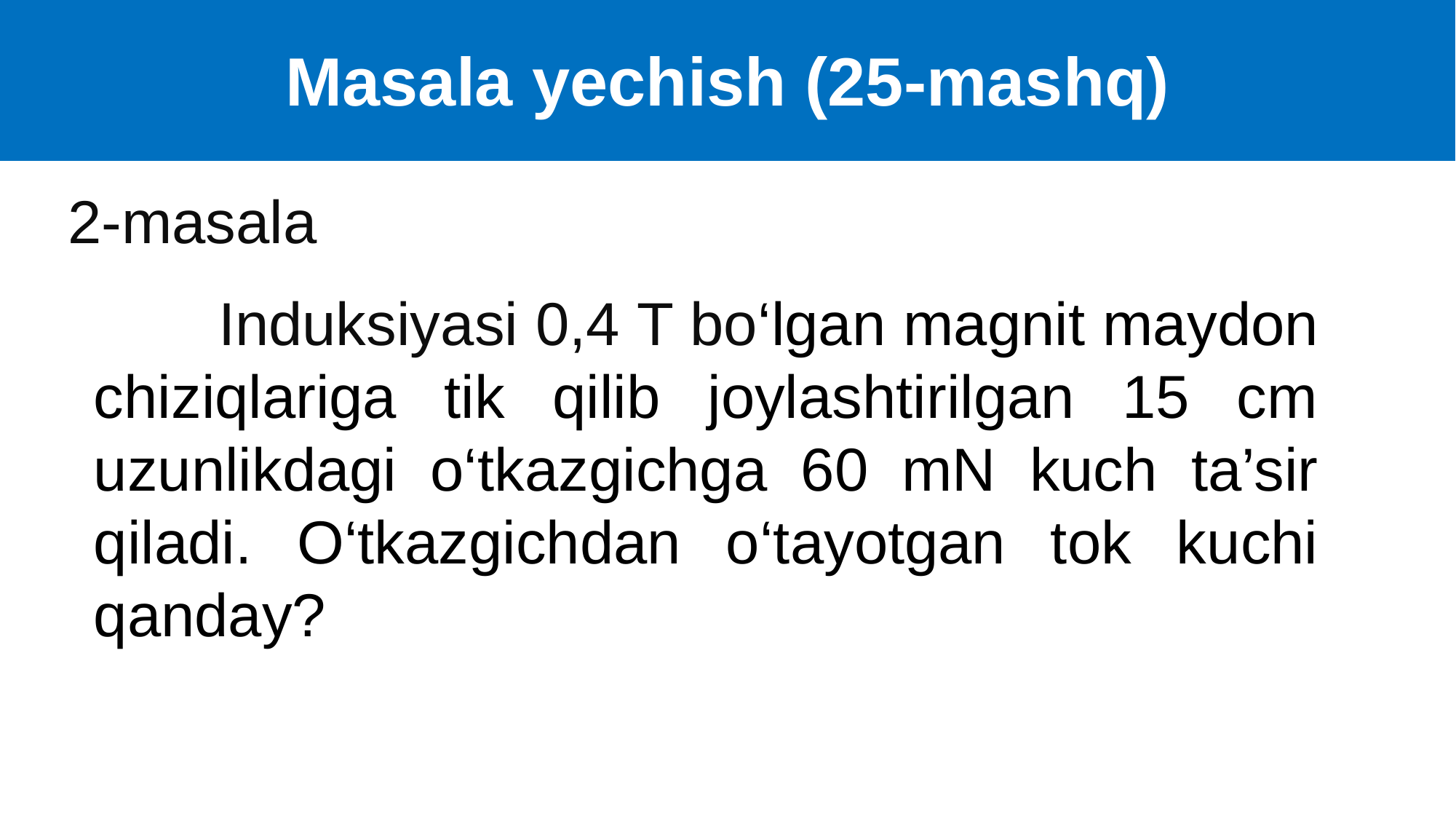

Masala yechish (25-mashq)
2-masala
       Induksiyasi 0,4 T bo‘lgan magnit maydon chiziqlariga tik qilib joylashtirilgan 15 cm uzunlikdagi o‘tkazgichga 60 mN kuch ta’sir qiladi. O‘tkazgichdan o‘tayotgan tok kuchi qanday?